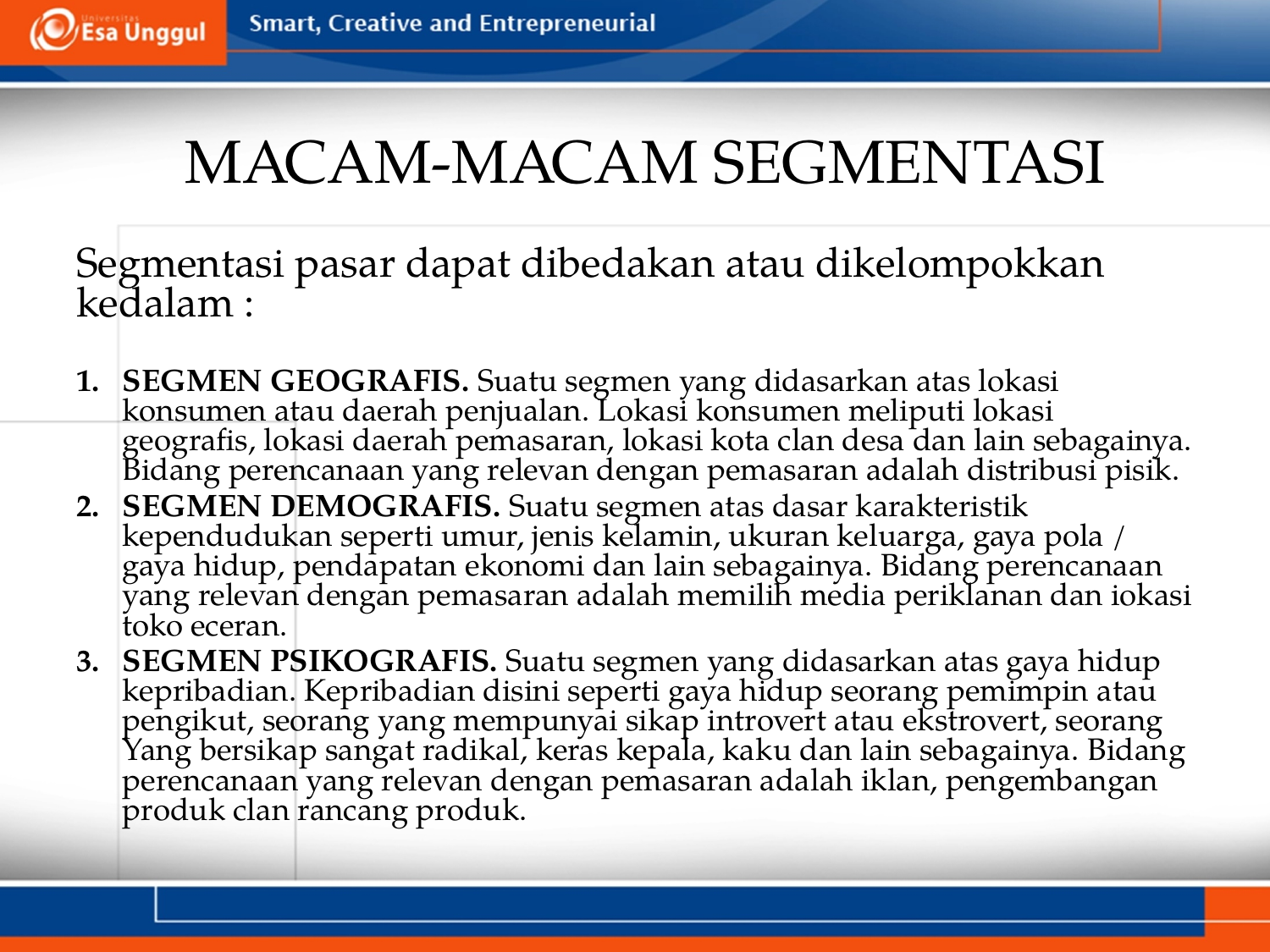

# MACAM-MACAM SEGMENTASI
Segmentasi pasar dapat dibedakan atau dikelompokkan kedalam :

SEGMEN GEOGRAFIS. Suatu segmen yang didasarkan atas lokasi konsumen atau daerah penjualan. Lokasi konsumen meliputi lokasi geografis, lokasi daerah pemasaran, lokasi kota clan desa dan lain sebagainya. Bidang perencanaan yang relevan dengan pemasaran adalah distribusi pisik.
SEGMEN DEMOGRAFIS. Suatu segmen atas dasar karakteristik kependudukan seperti umur, jenis kelamin, ukuran keluarga, gaya pola / gaya hidup, pendapatan ekonomi dan lain sebagainya. Bidang perencanaan yang relevan dengan pemasaran adalah memilih media periklanan dan iokasi toko eceran.
SEGMEN PSIKOGRAFIS. Suatu segmen yang didasarkan atas gaya hidup kepribadian. Kepribadian disini seperti gaya hidup seorang pemimpin atau pengikut, seorang yang mempunyai sikap introvert atau ekstrovert, seorang Yang bersikap sangat radikal, keras kepala, kaku dan lain sebagainya. Bidang perencanaan yang relevan dengan pemasaran adalah iklan, pengembangan produk clan rancang produk.